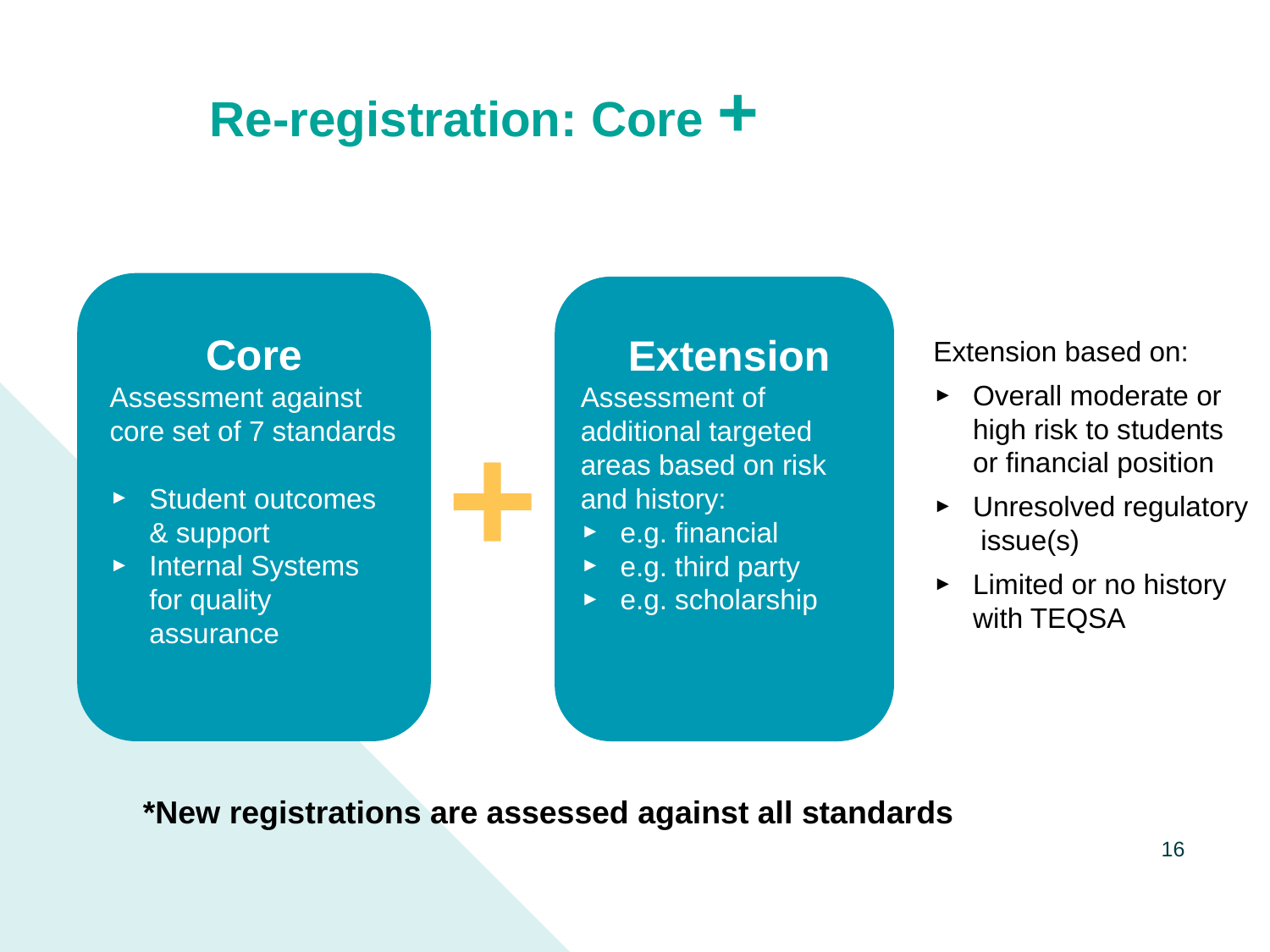

# Re-registration: Core +

Core
Assessment against core set of 7 standards
Student outcomes & support
Internal Systems for quality assurance
    Extension
Assessment of additional targeted areas based on risk and history:
e.g. financial
e.g. third party
e.g. scholarship

Extension based on:
Overall moderate or high risk to students or financial position
Unresolved regulatory  issue(s)
Limited or no history with TEQSA
+

      *New registrations are assessed against all standards
16